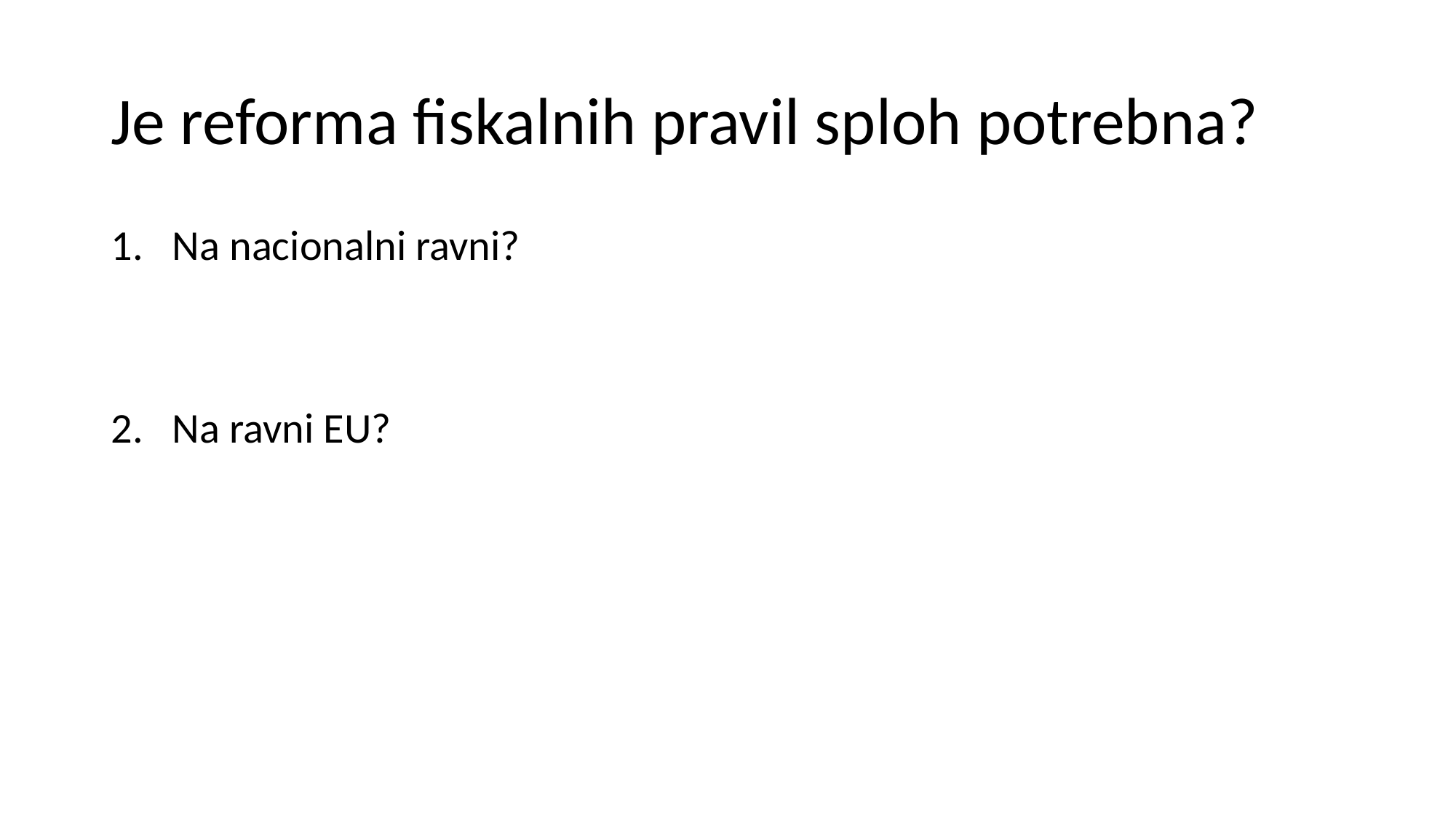

# Je reforma fiskalnih pravil sploh potrebna?
Na nacionalni ravni?

Na ravni EU?